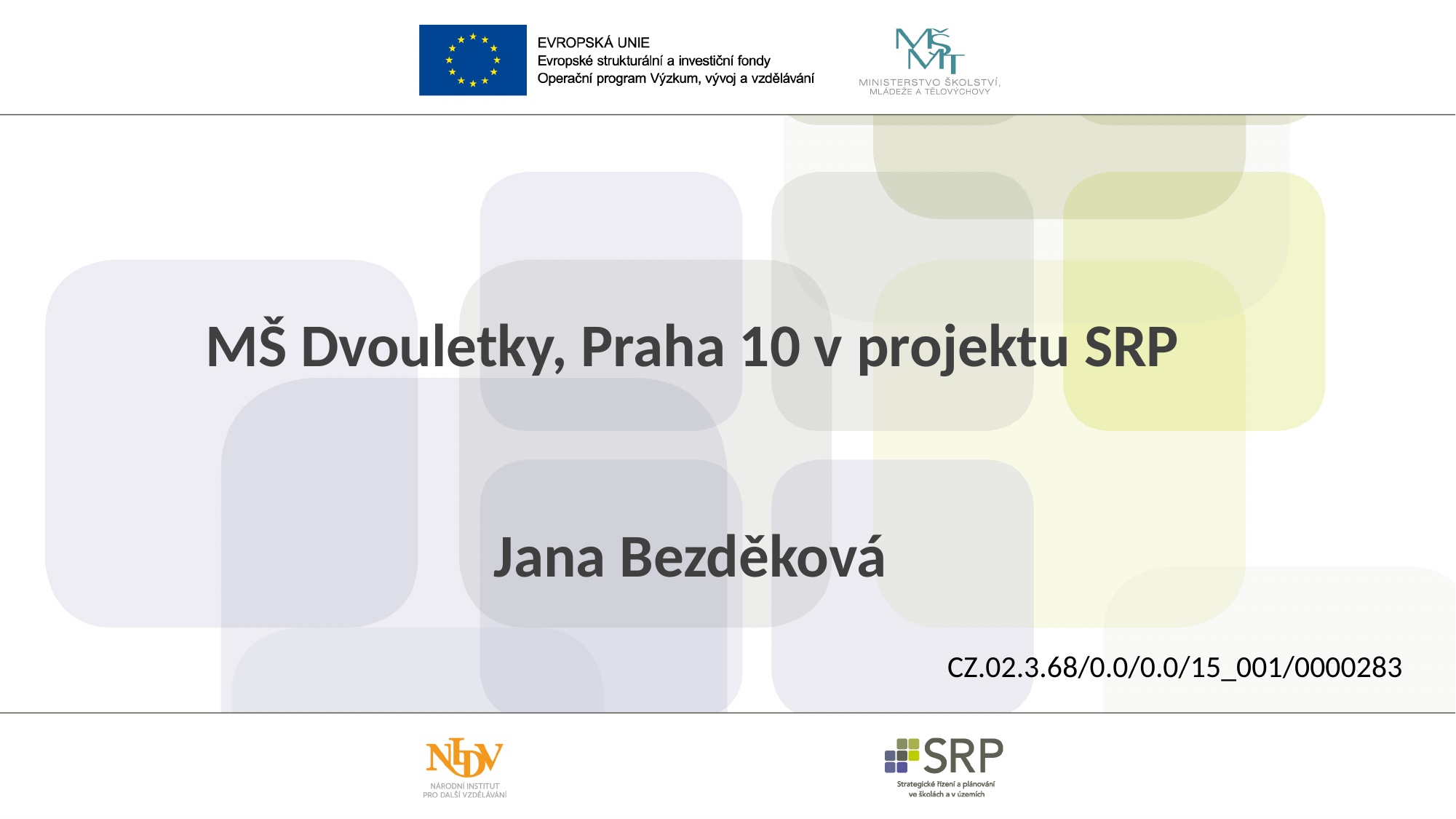

MŠ Dvouletky, Praha 10 v projektu SRP
Jana Bezděková
CZ.02.3.68/0.0/0.0/15_001/0000283